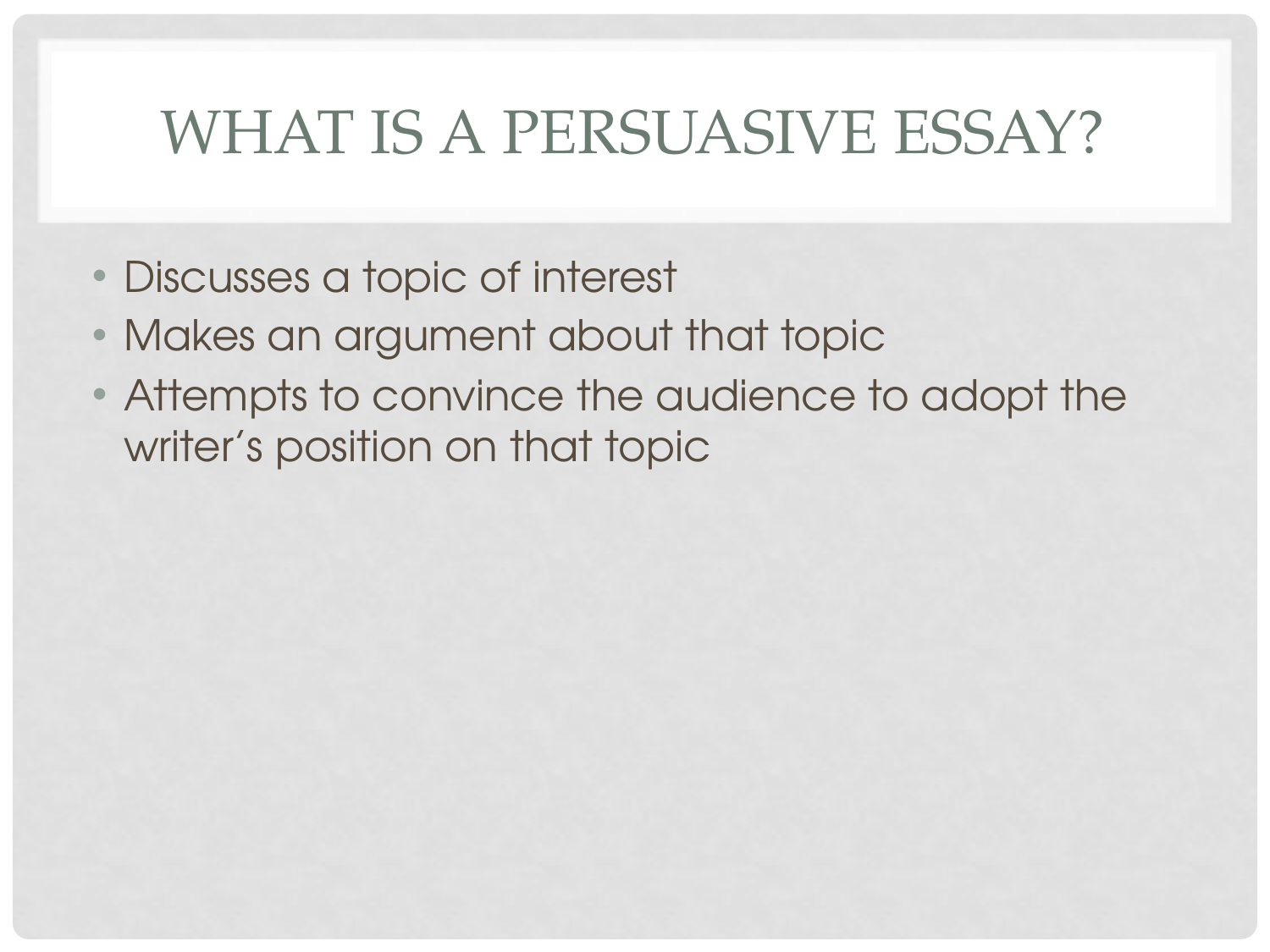

# What is a Persuasive essay?
Discusses a topic of interest
Makes an argument about that topic
Attempts to convince the audience to adopt the writer’s position on that topic